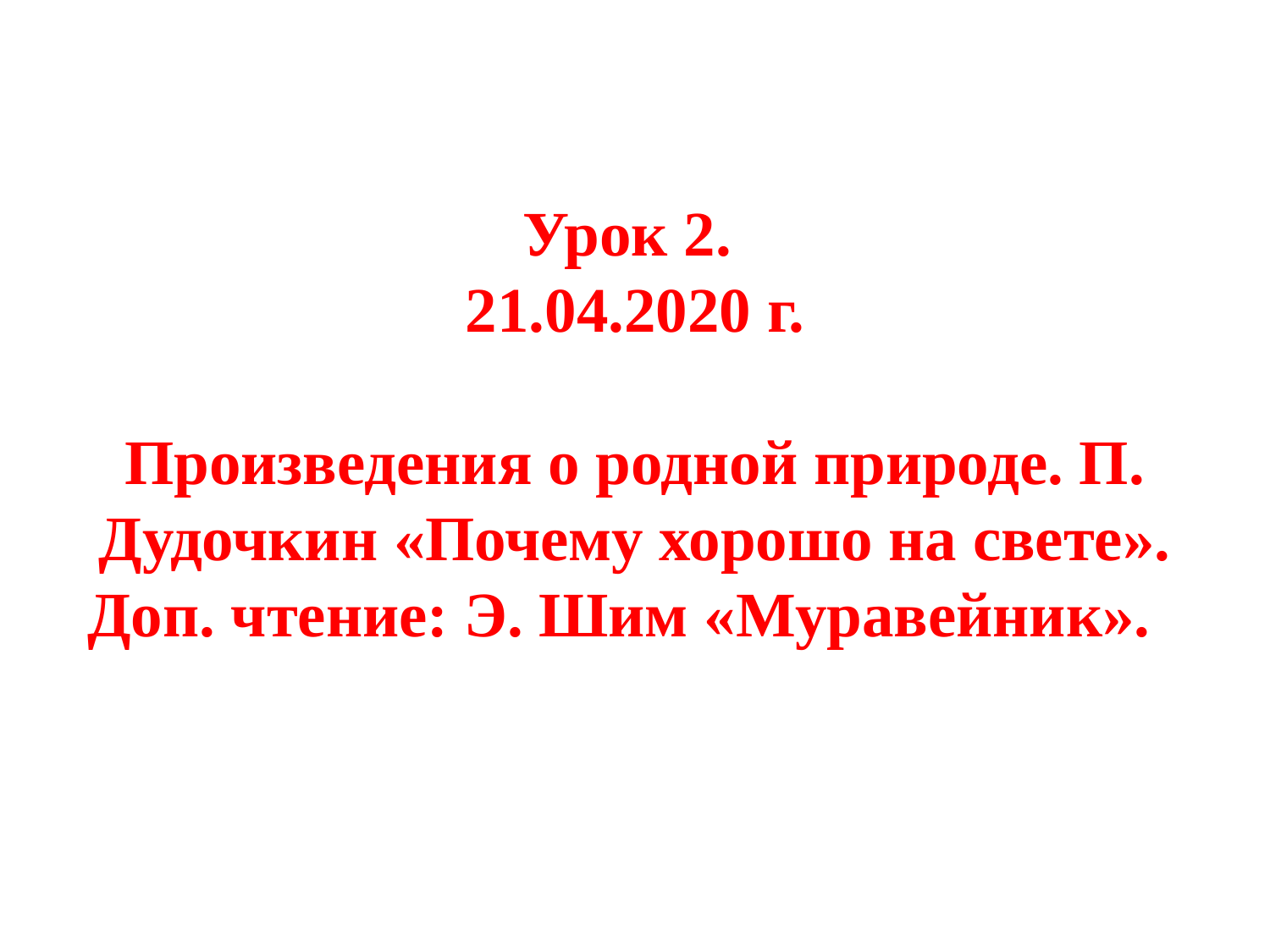

Урок 2.
21.04.2020 г.

Произведения о родной природе. П. Дудочкин «Почему хорошо на свете». Доп. чтение: Э. Шим «Муравейник».